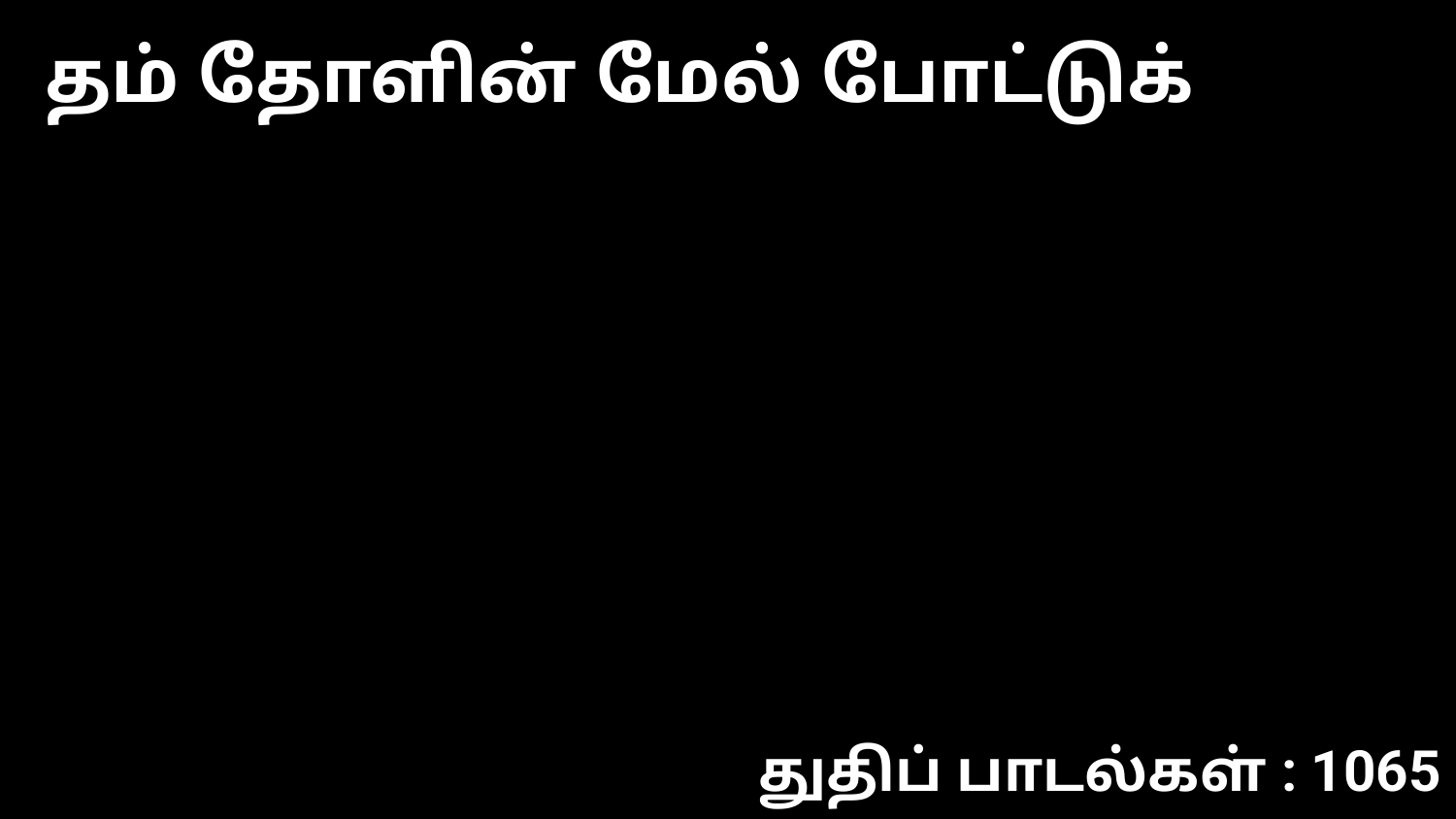

தம் தோளின் மேல் போட்டுக்
துதிப் பாடல்கள் : 1065